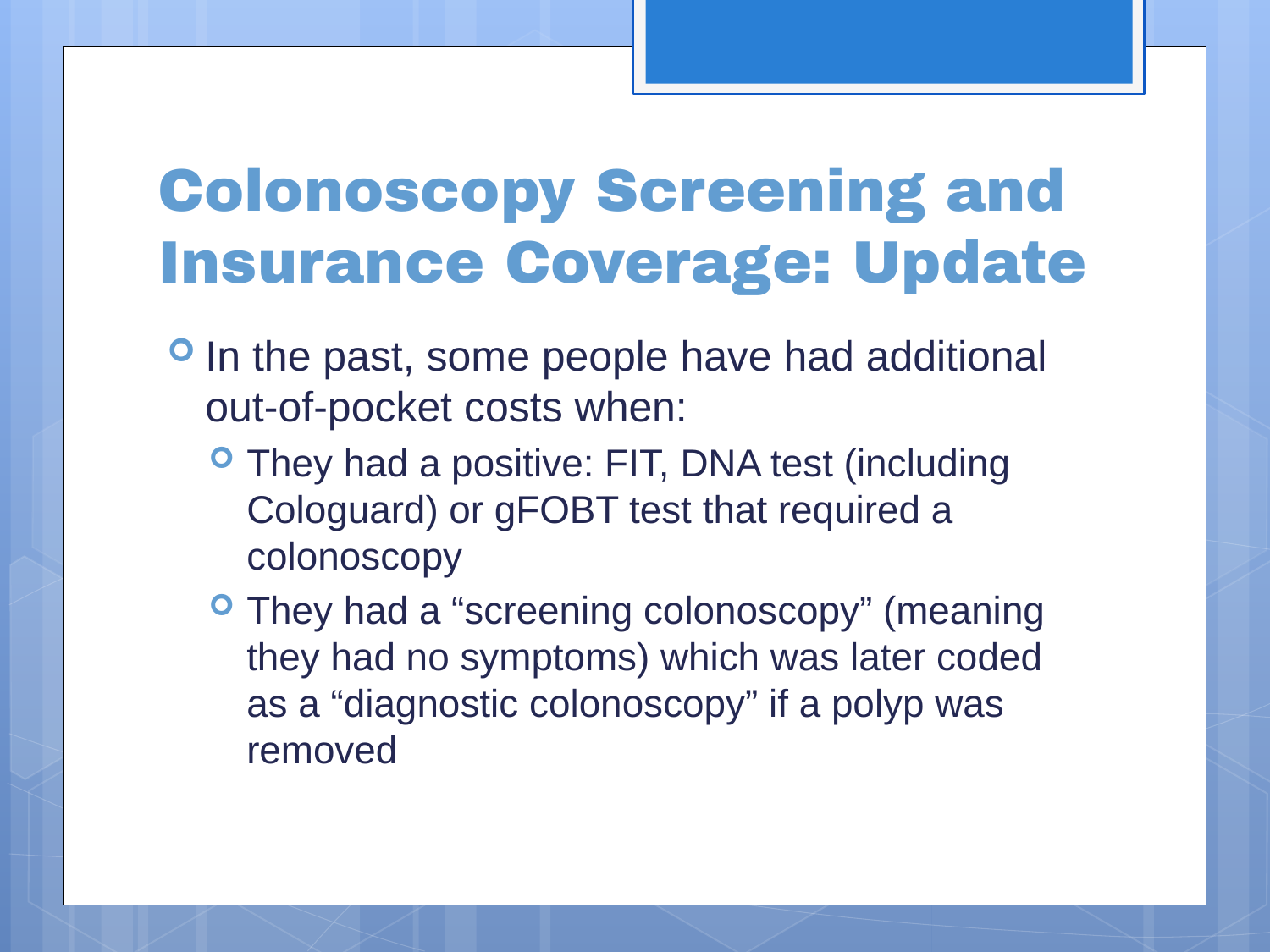

# Colonoscopy Screening and Insurance Coverage: Update
In the past, some people have had additional out-of-pocket costs when:
They had a positive: FIT, DNA test (including Cologuard) or gFOBT test that required a colonoscopy
They had a “screening colonoscopy” (meaning they had no symptoms) which was later coded as a “diagnostic colonoscopy” if a polyp was removed